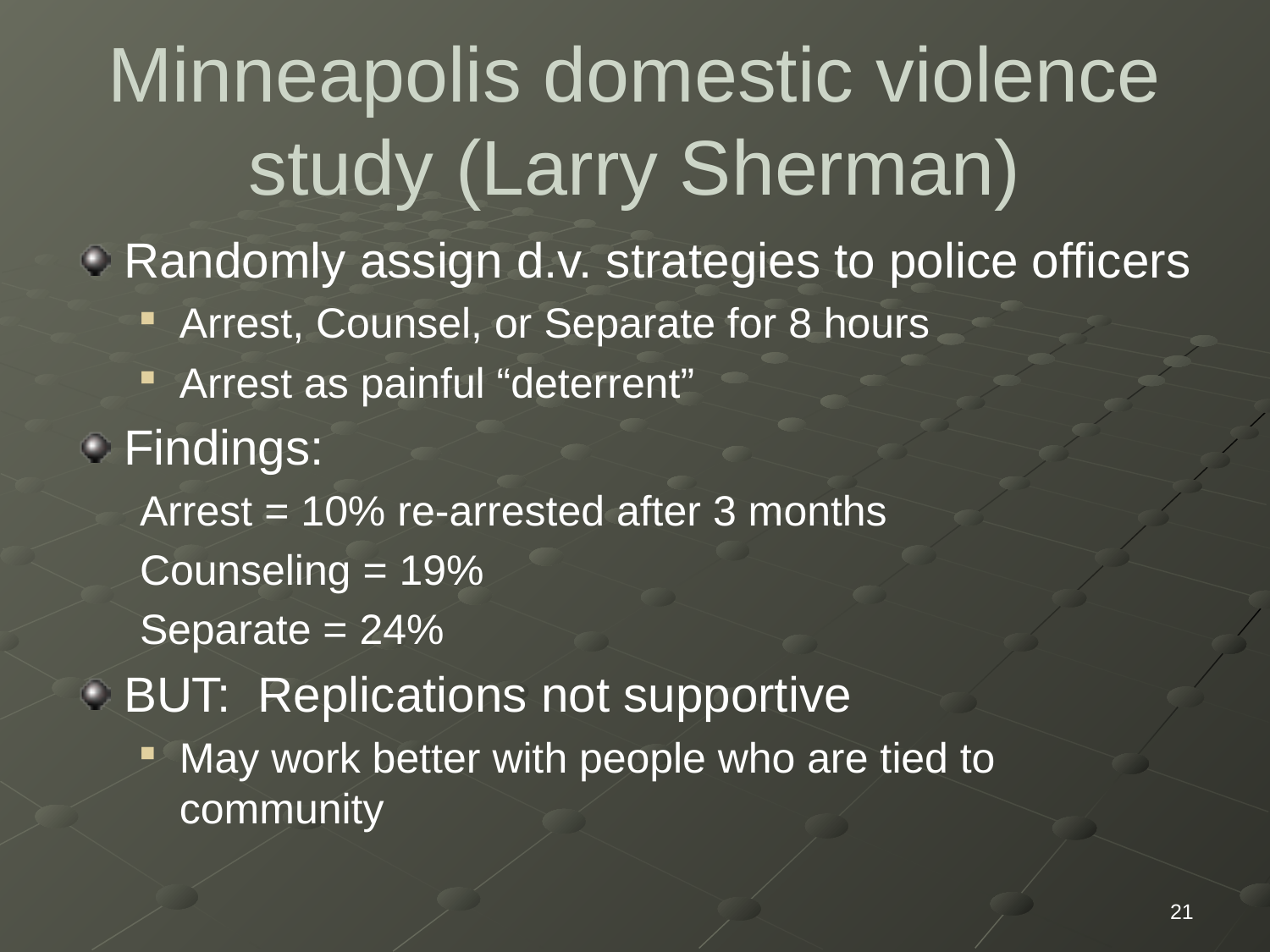

# Minneapolis domestic violence study (Larry Sherman)
Randomly assign d.v. strategies to police officers
Arrest, Counsel, or Separate for 8 hours
Arrest as painful “deterrent”
Findings:
Arrest = 10% re-arrested after 3 months
Counseling = 19%
Separate = 24%
BUT:  Replications not supportive
May work better with people who are tied to community
21